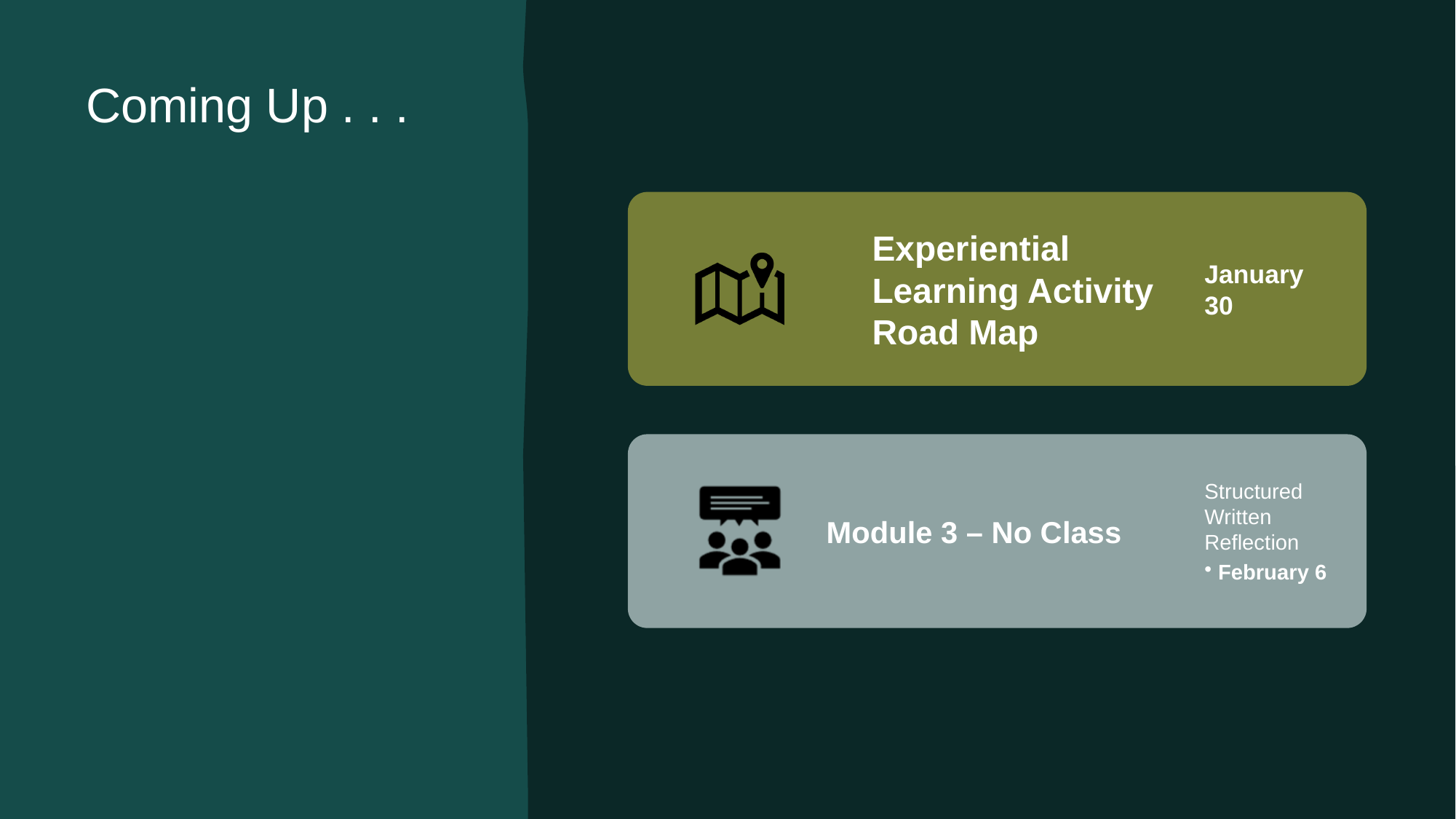

# Coming Up . . .
Experiential Learning Activity Road Map
January  30
Module 3 – No Class
Structured Written Reflection
February 6